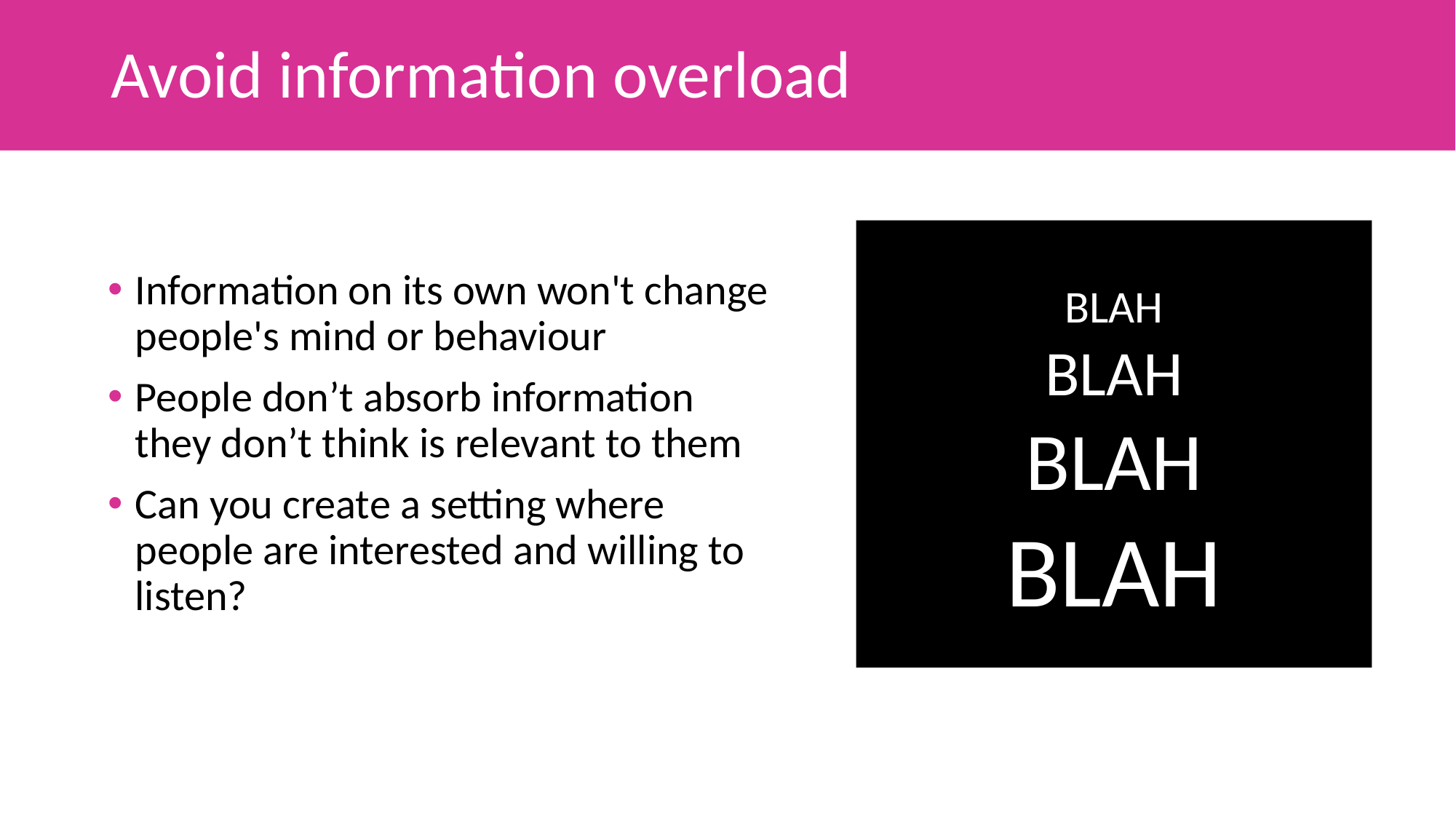

# Avoid information overload
Information on its own won't change
people's mind or behaviour
People don’t absorb information they don’t think is relevant to them
Can you create a setting where people are interested and willing to listen?

BLAH
BLAH
BLAH
BLAH